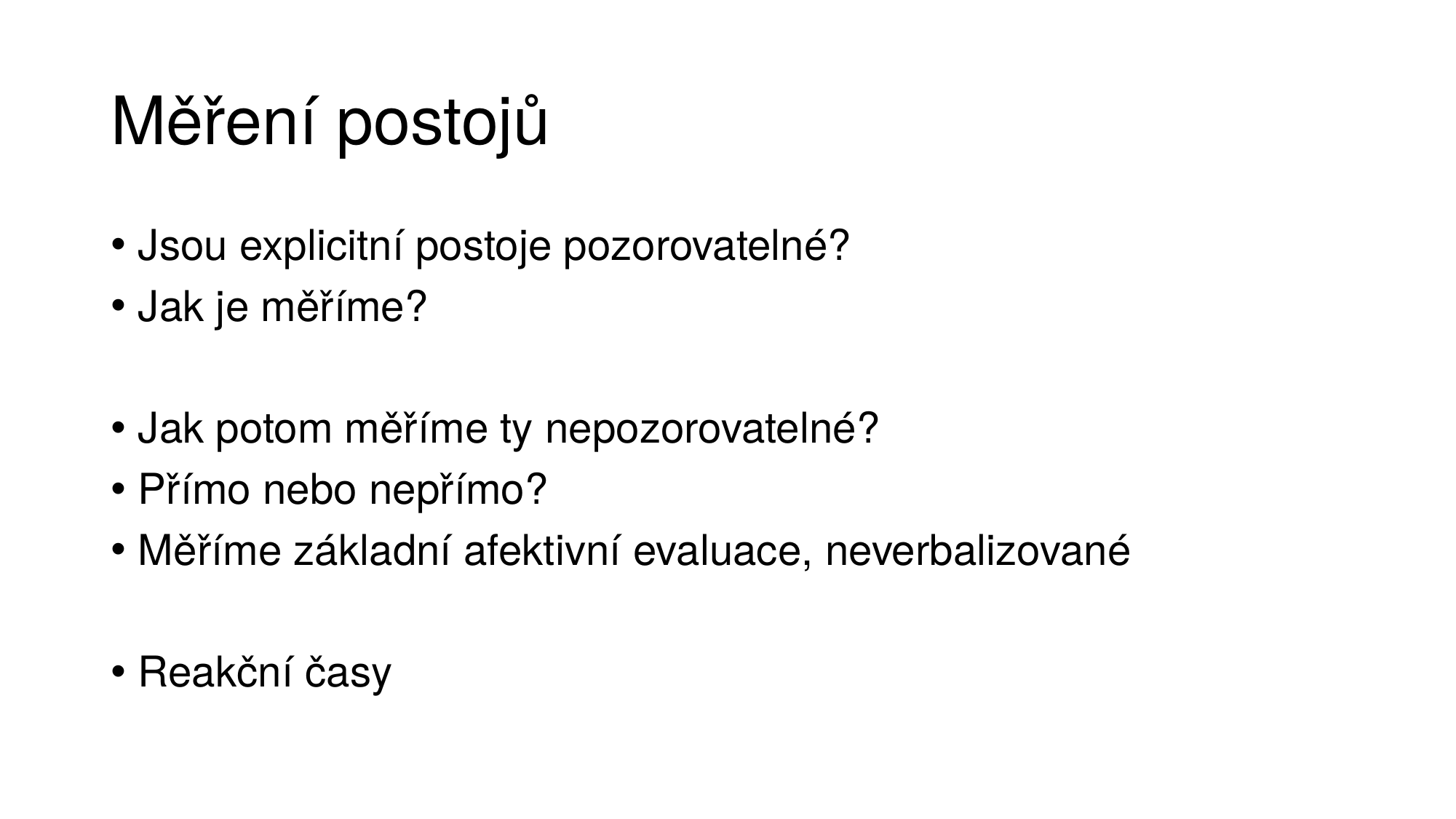

# Měření postojů
Jsou explicitní postoje pozorovatelné?
Jak je měříme?

Jak potom měříme ty nepozorovatelné?
Přímo nebo nepřímo?
Měříme základní afektivní evaluace, neverbalizované

Reakční časy